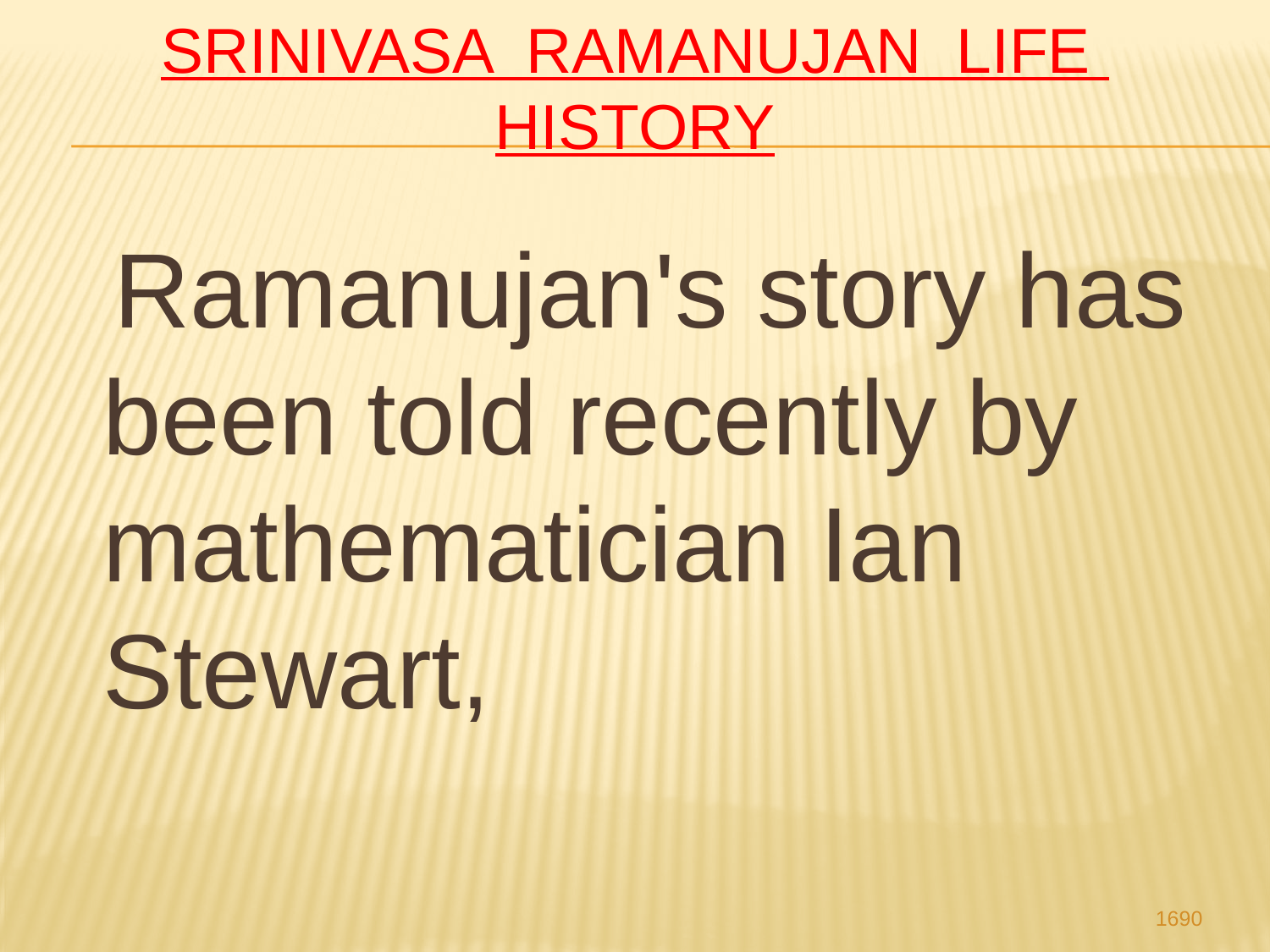

# Srinivasa  Ramanujan  life  history
  Ramanujan's story has been told recently by mathematician Ian Stewart,

1690